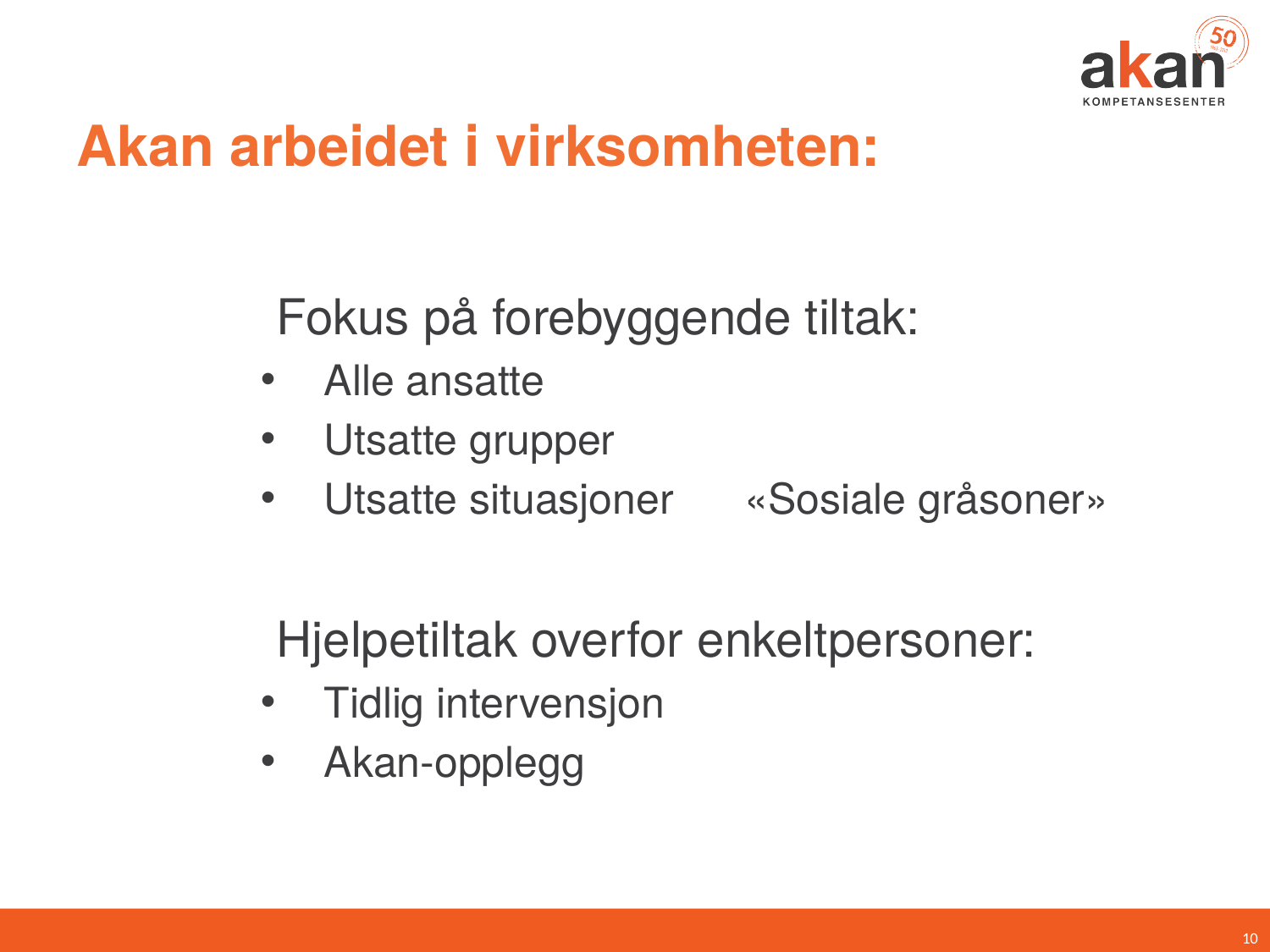

# Akan arbeidet i virksomheten:
	Fokus på forebyggende tiltak:
Alle ansatte
Utsatte grupper
Utsatte situasjoner      «Sosiale gråsoner»

	Hjelpetiltak overfor enkeltpersoner:
Tidlig intervensjon
Akan-opplegg
10